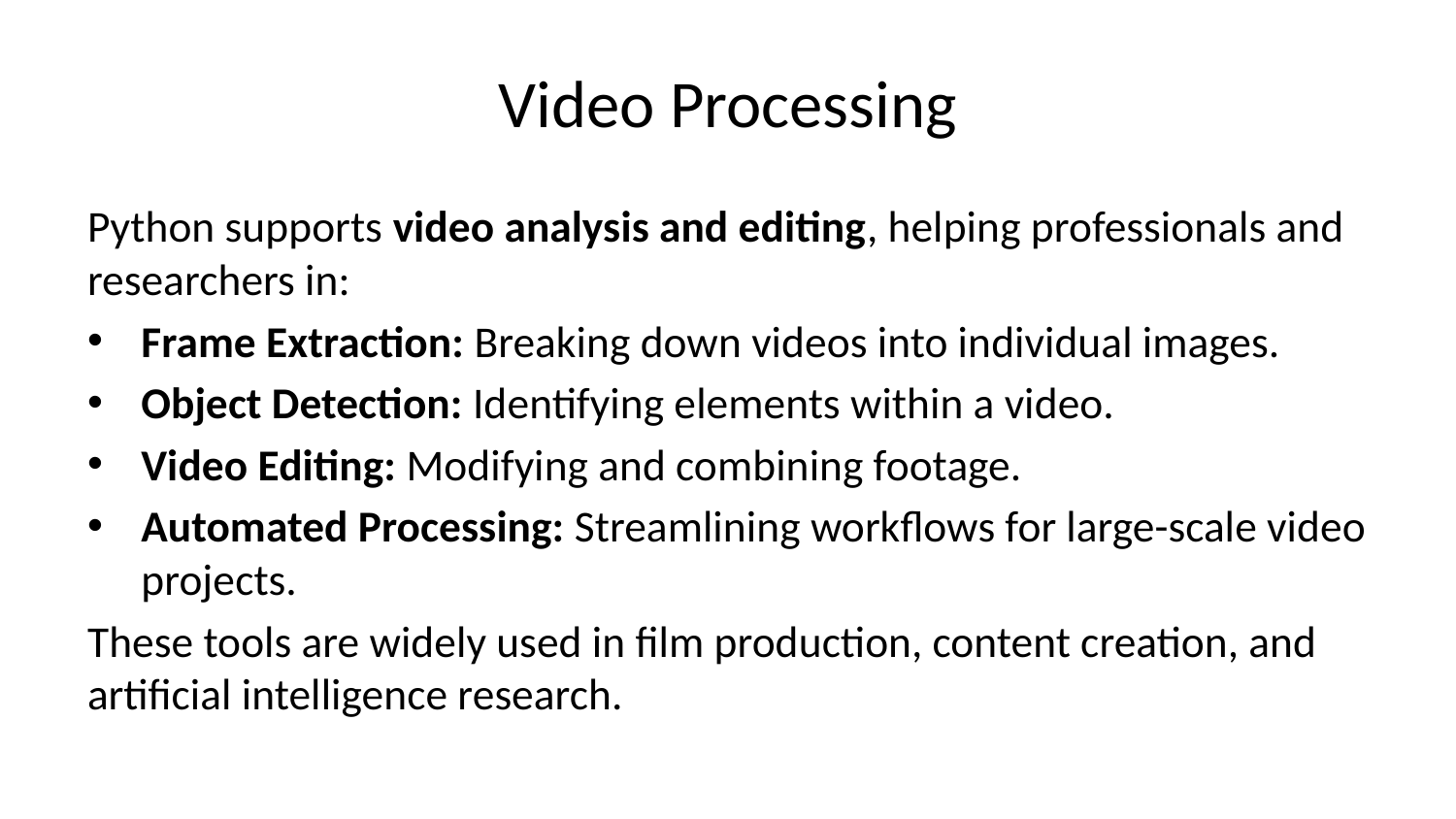

# Video Processing
Python supports video analysis and editing, helping professionals and researchers in:
Frame Extraction: Breaking down videos into individual images.
Object Detection: Identifying elements within a video.
Video Editing: Modifying and combining footage.
Automated Processing: Streamlining workflows for large-scale video projects.
These tools are widely used in film production, content creation, and artificial intelligence research.